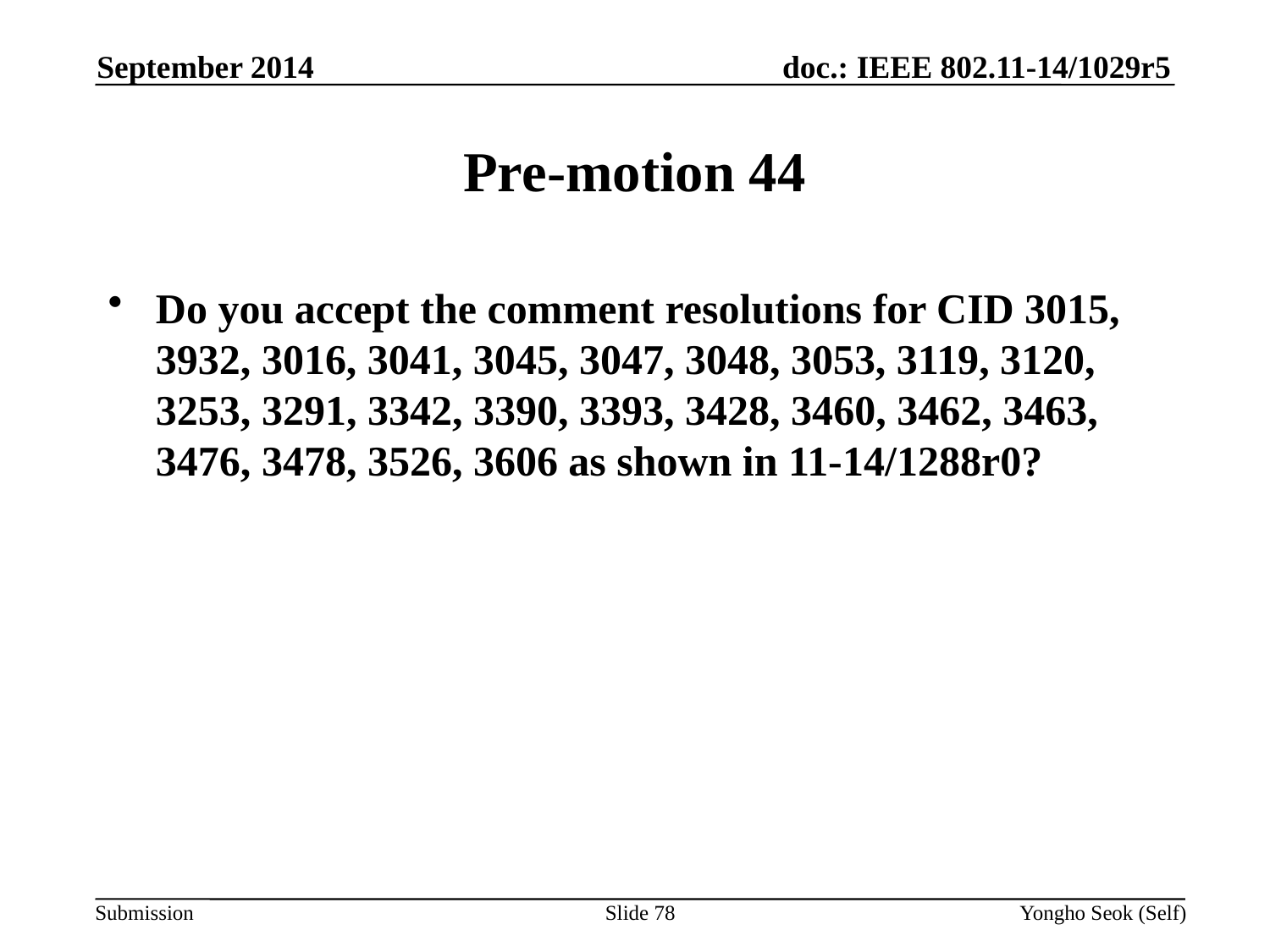

September 2014
# Pre-motion 44
Do you accept the comment resolutions for CID 3015, 3932, 3016, 3041, 3045, 3047, 3048, 3053, 3119, 3120, 3253, 3291, 3342, 3390, 3393, 3428, 3460, 3462, 3463, 3476, 3478, 3526, 3606 as shown in 11-14/1288r0?

Slide 78
Yongho Seok (Self)